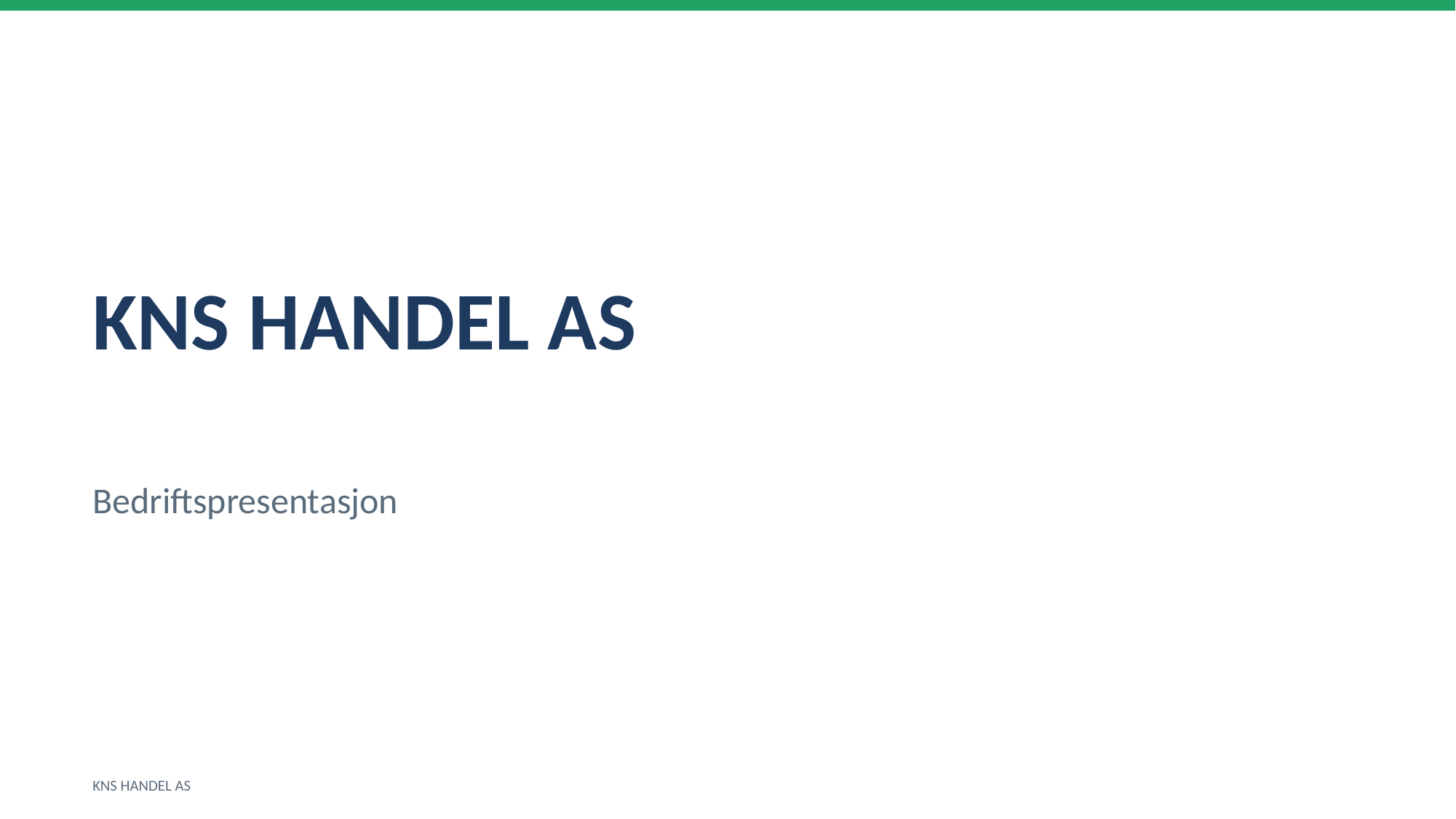

KNS HANDEL AS
Bedriftspresentasjon
KNS HANDEL AS